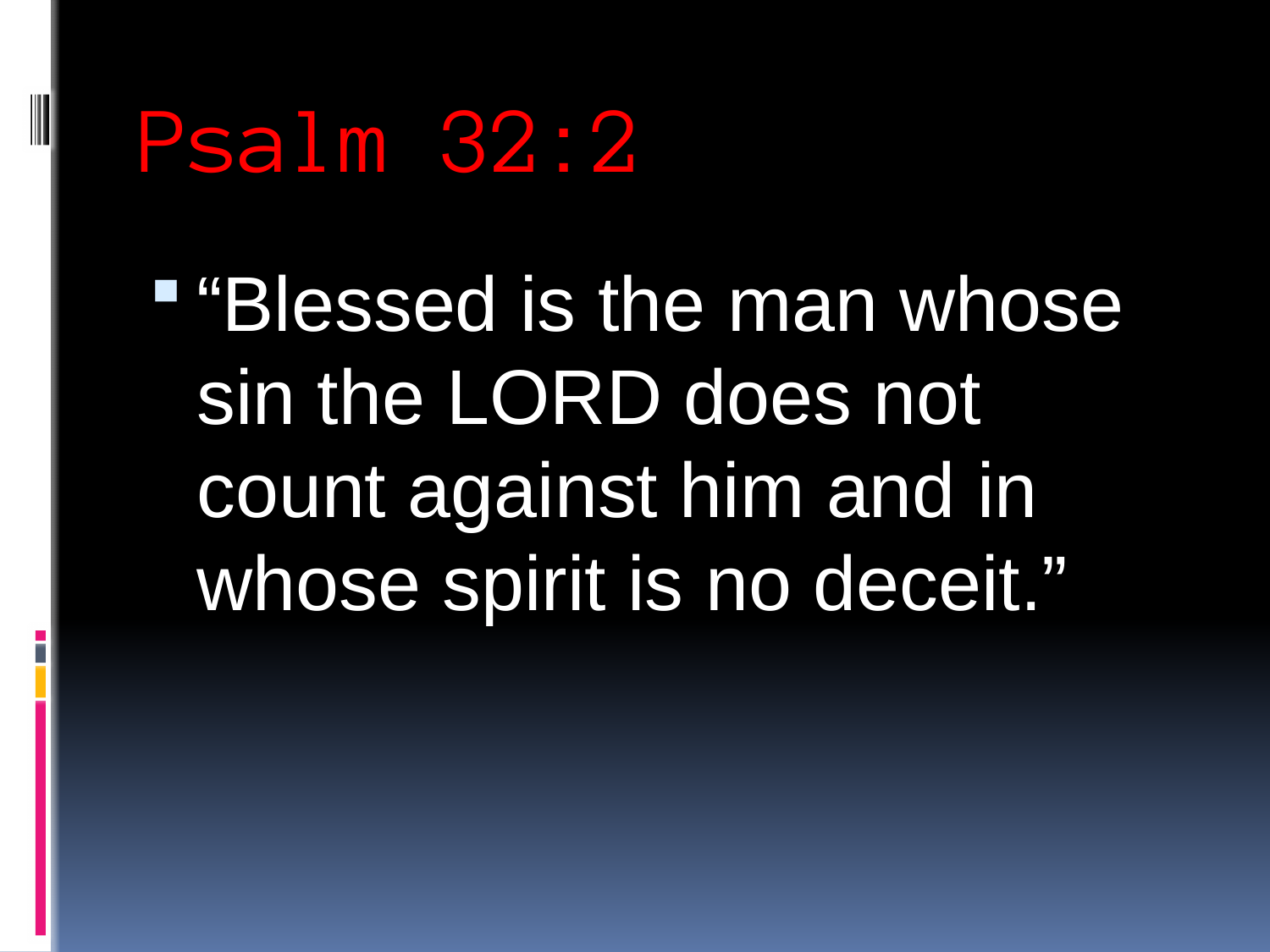

# Psalm 32:2
“Blessed is the man whose sin the LORD does not count against him and in whose spirit is no deceit.”